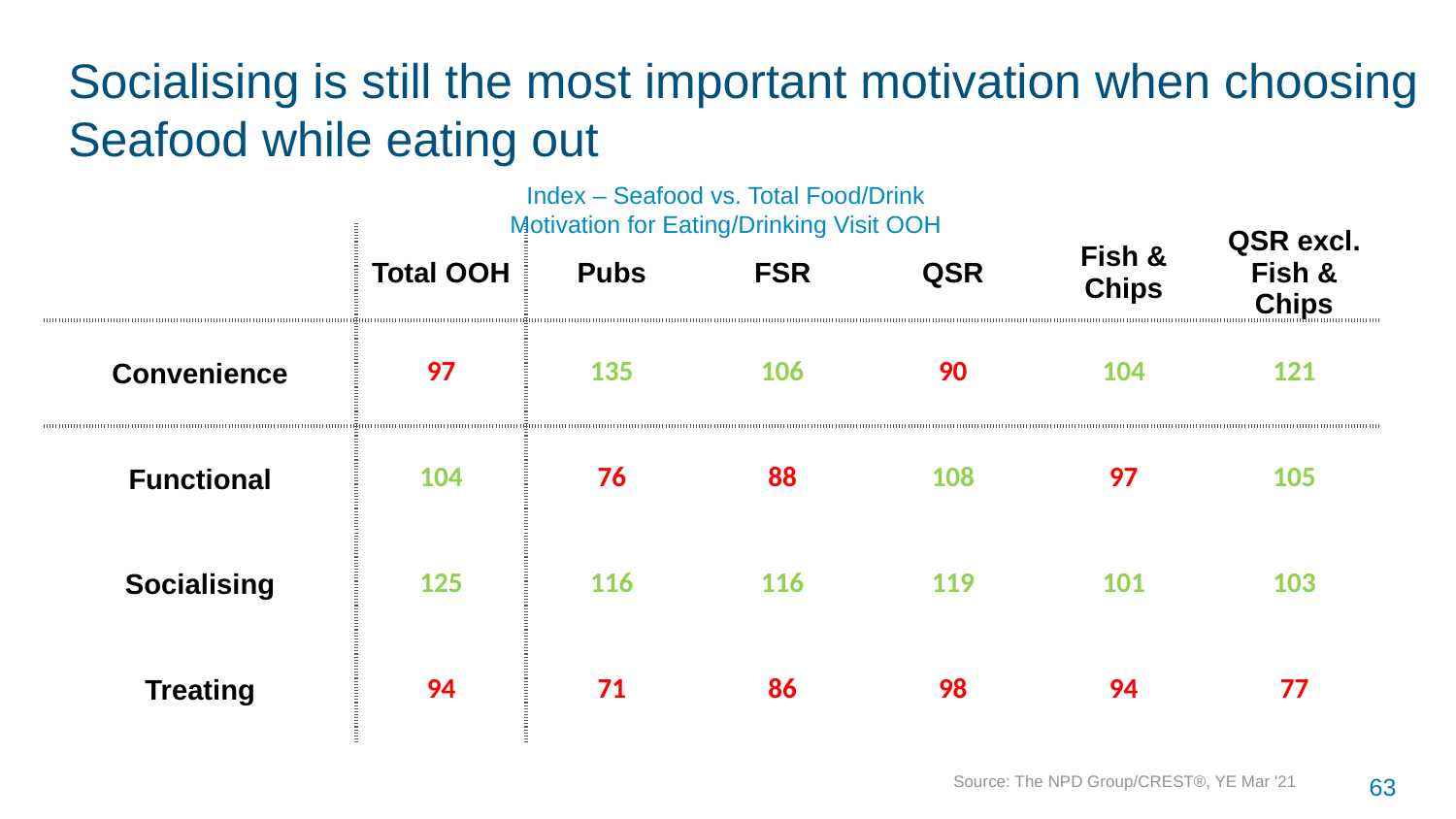

# Socialising is still the most important motivation when choosing Seafood while eating out
Index – Seafood vs. Total Food/Drink
Motivation for Eating/Drinking Visit OOH
|  | Total OOH | Pubs | FSR | QSR | Fish & Chips | QSR excl. Fish & Chips |
| --- | --- | --- | --- | --- | --- | --- |
| Convenience | 97 | 135 | 106 | 90 | 104 | 121 |
| Functional | 104 | 76 | 88 | 108 | 97 | 105 |
| Socialising | 125 | 116 | 116 | 119 | 101 | 103 |
| Treating | 94 | 71 | 86 | 98 | 94 | 77 |
Source: The NPD Group/CREST®, YE Mar '21
63